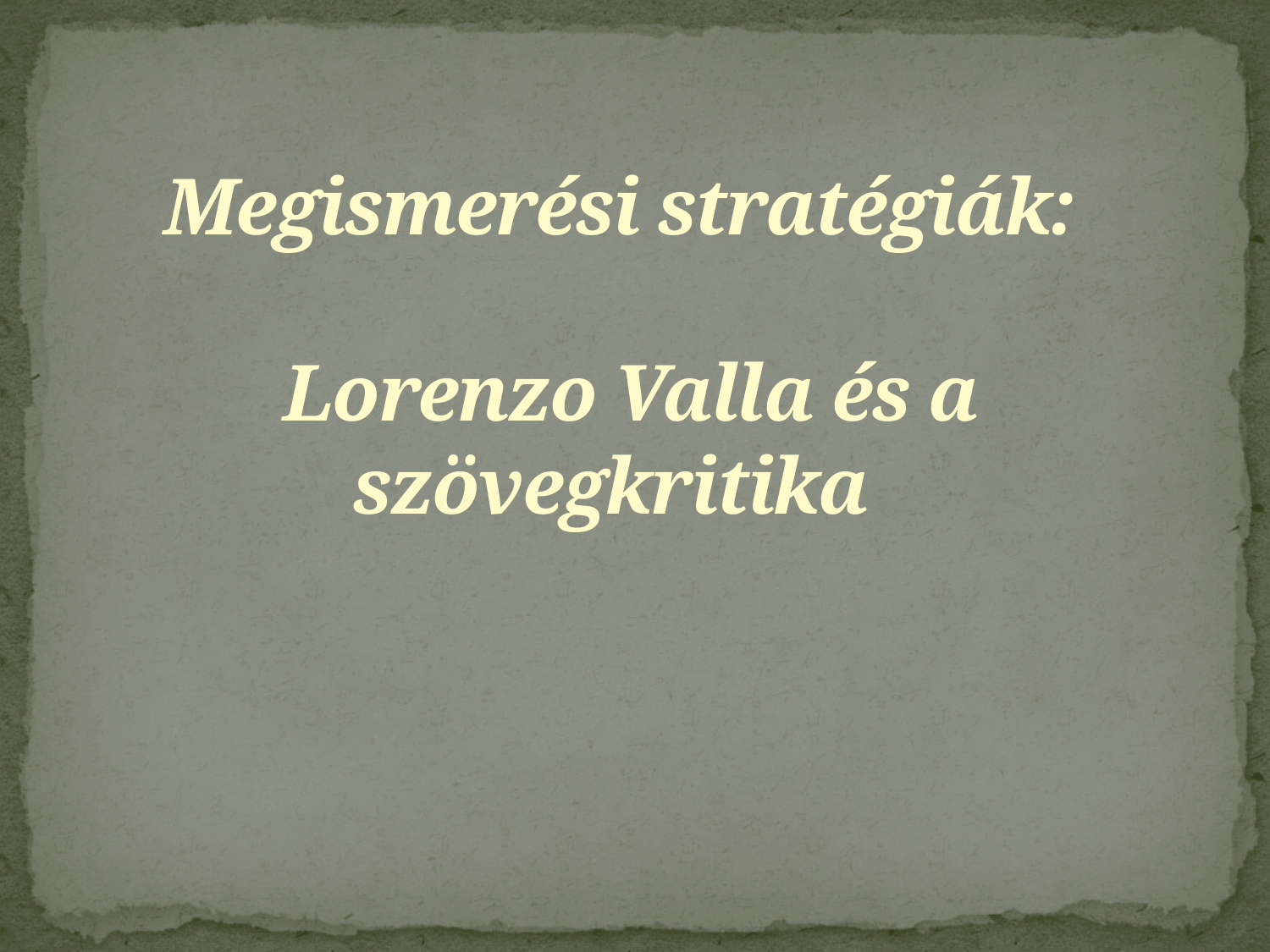

# Megismerési stratégiák: Lorenzo Valla és a szövegkritika